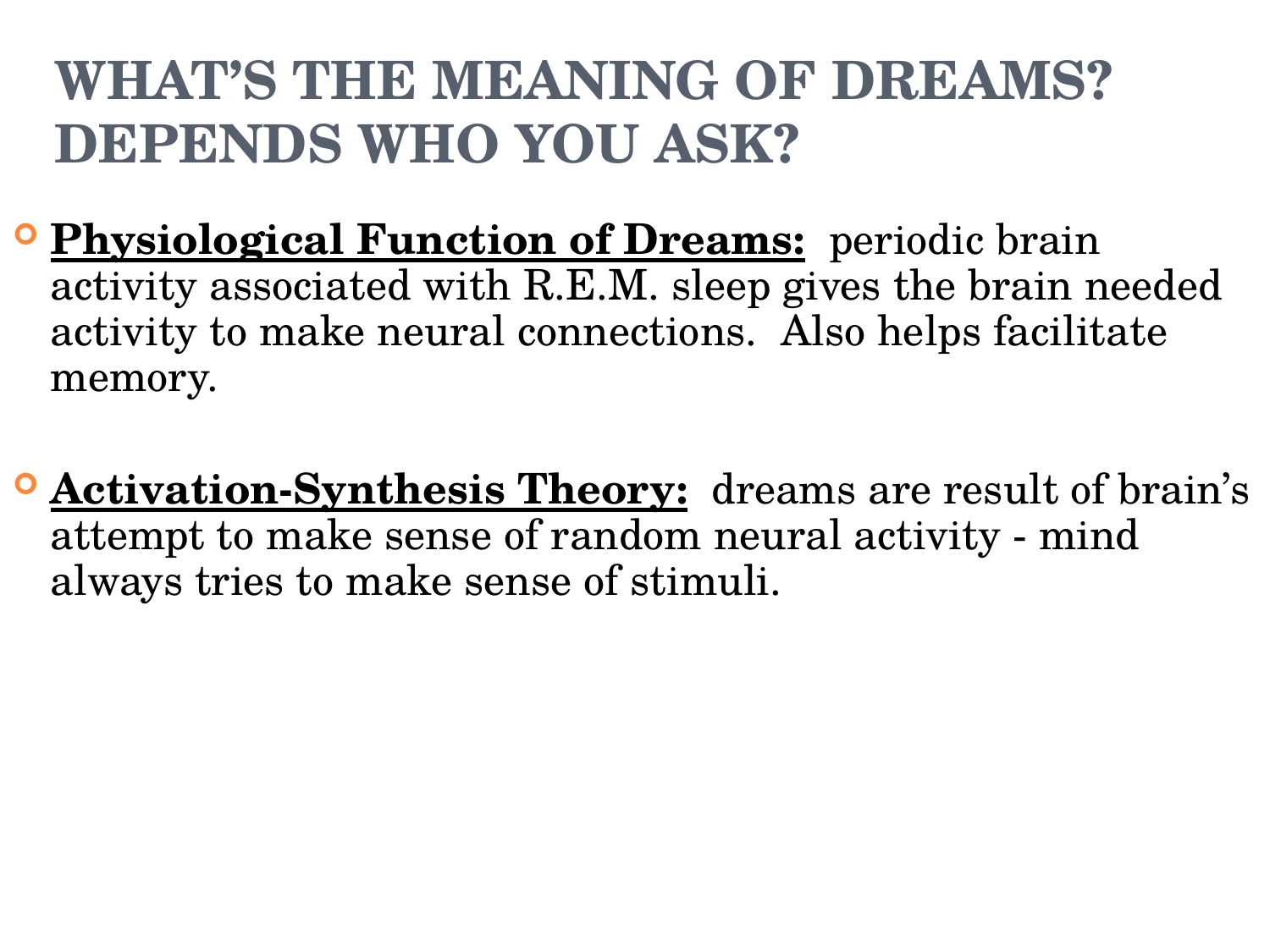

# What’s The Meaning of Dreams?  Depends Who You Ask?
Physiological Function of Dreams:  periodic brain activity associated with R.E.M. sleep gives the brain needed activity to make neural connections.  Also helps facilitate memory.

Activation-Synthesis Theory:  dreams are result of brain’s attempt to make sense of random neural activity - mind always tries to make sense of stimuli.